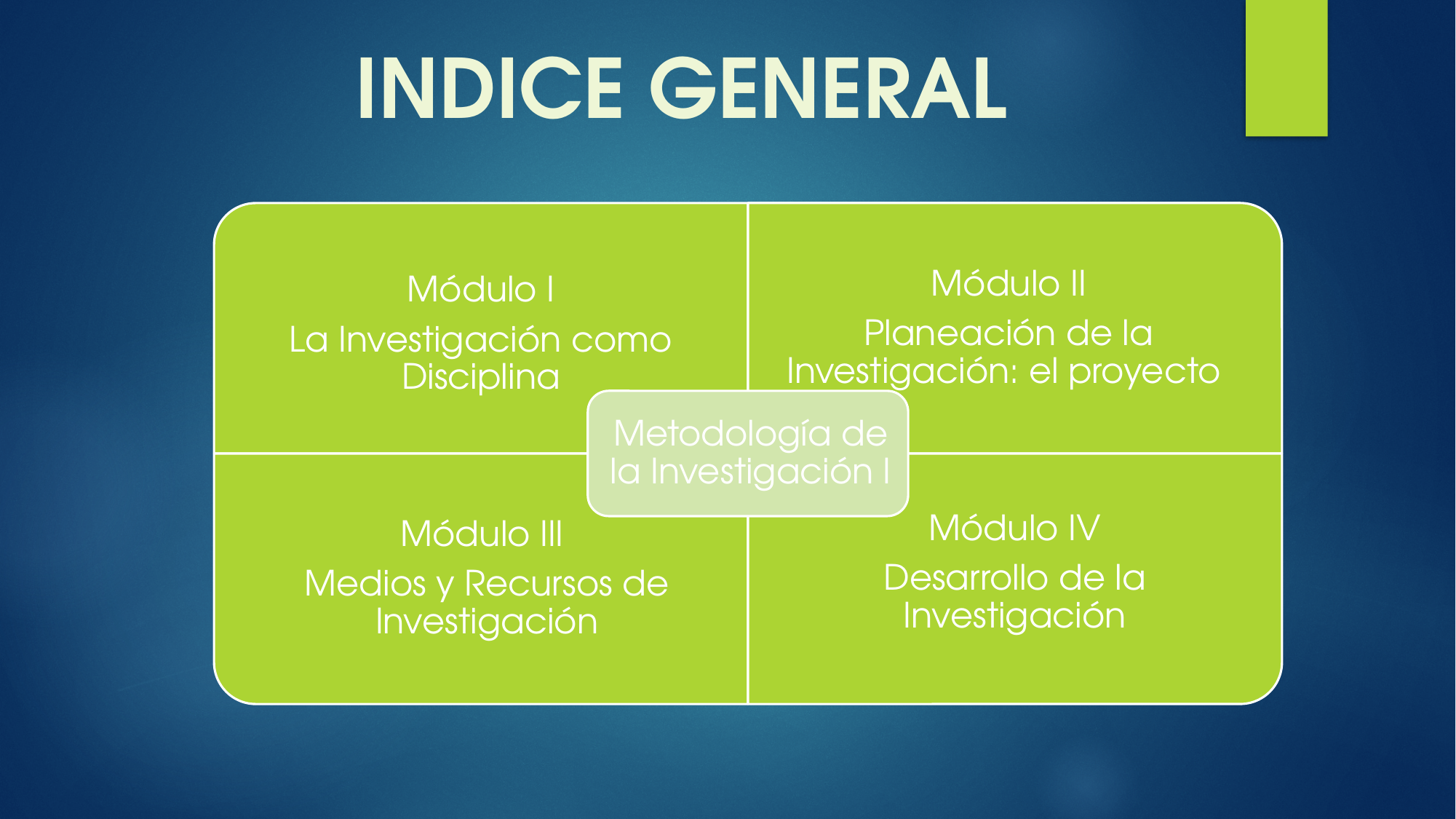

INDICE GENERAL
Módulo I
La Investigación como Disciplina
Módulo II
Planeación de la Investigación: el proyecto
Módulo III
Medios y Recursos de Investigación
Módulo IV
Desarrollo de la Investigación
Metodología de la Investigación I